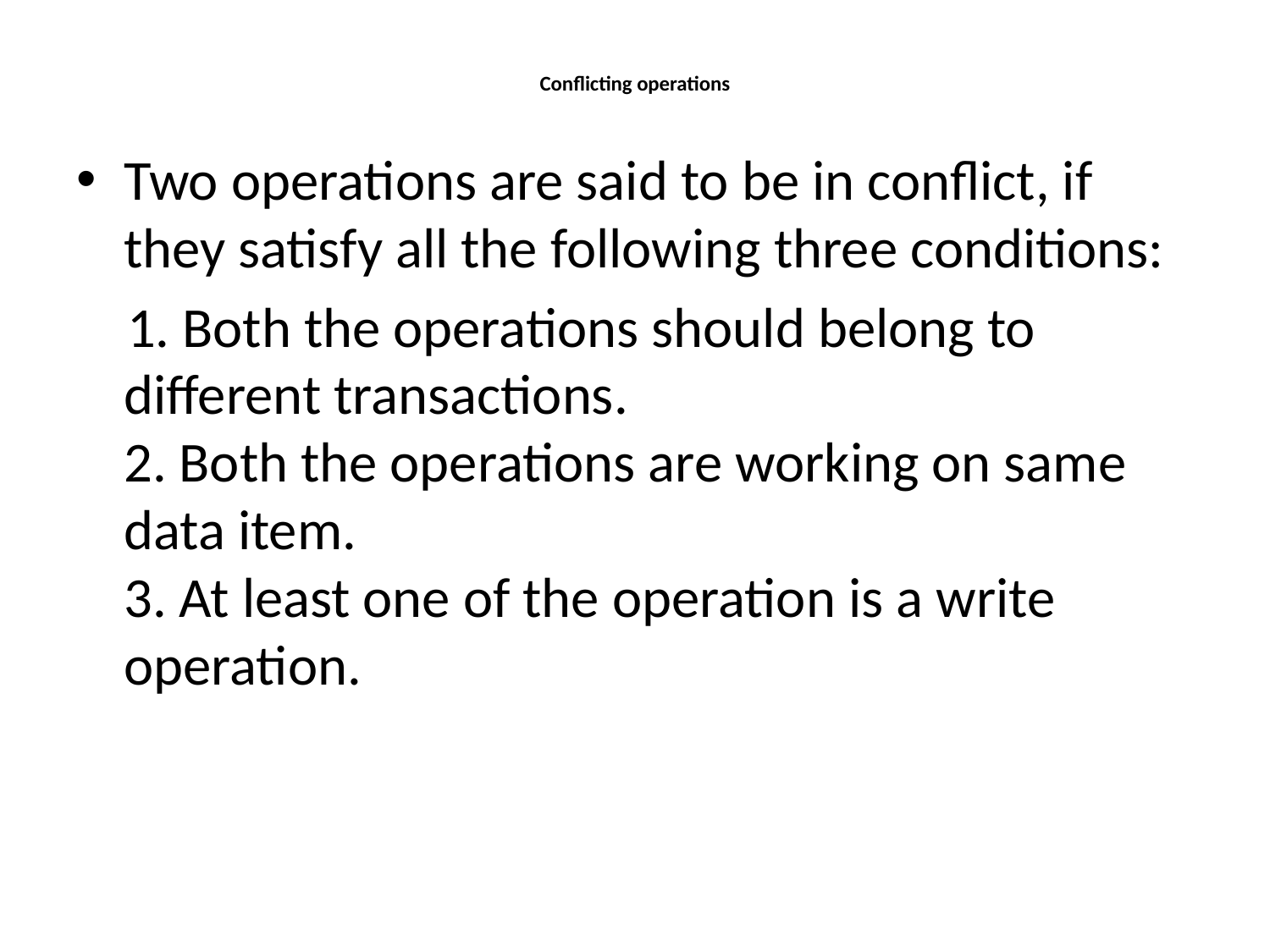

# Conflicting operations
Two operations are said to be in conflict, if they satisfy all the following three conditions:
    1. Both the operations should belong to different transactions.
2. Both the operations are working on same data item.
3. At least one of the operation is a write operation.